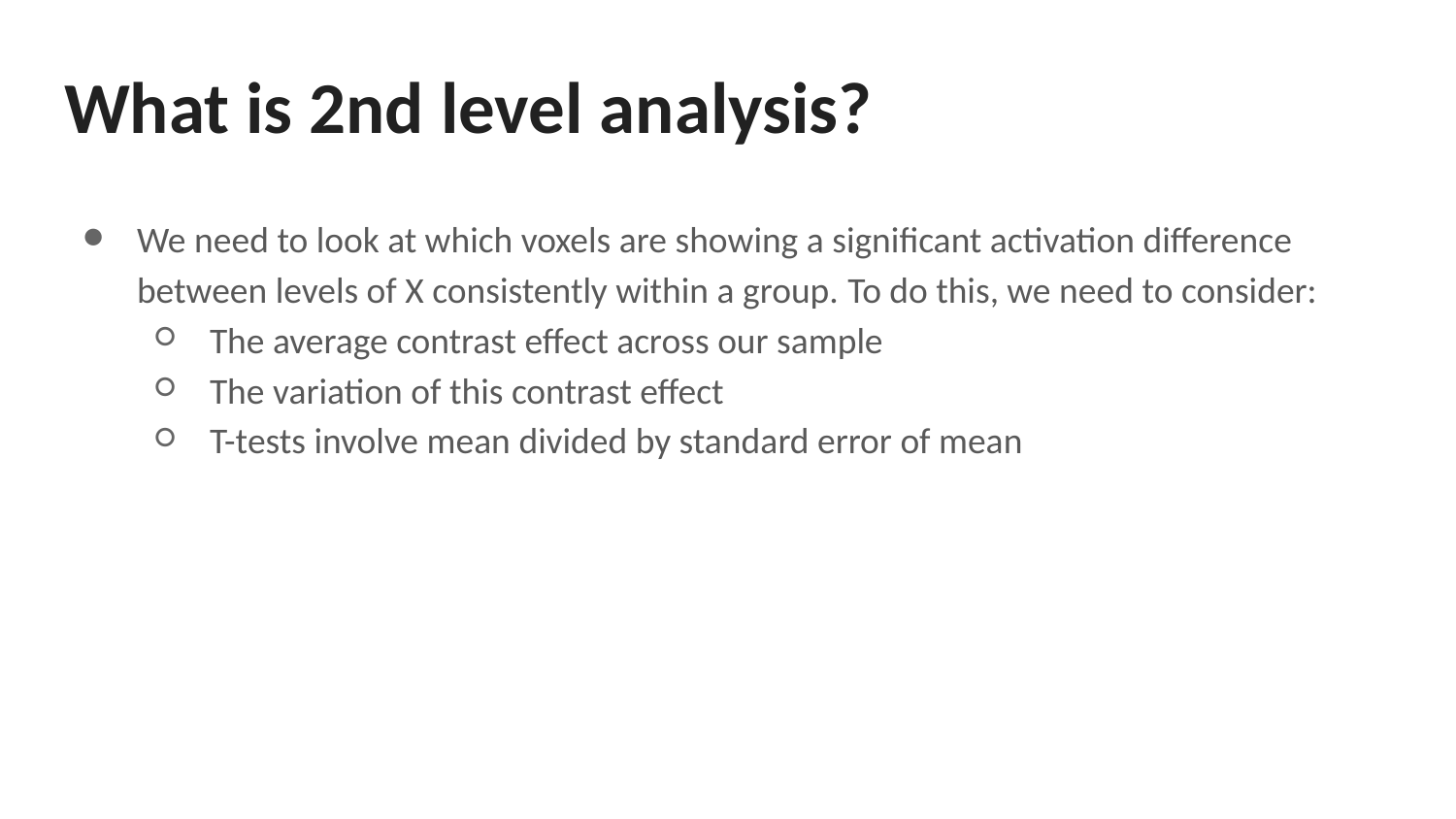

# What is 2nd level analysis?
We need to look at which voxels are showing a significant activation difference between levels of X consistently within a group. To do this, we need to consider:
The average contrast effect across our sample
The variation of this contrast effect
T-tests involve mean divided by standard error of mean